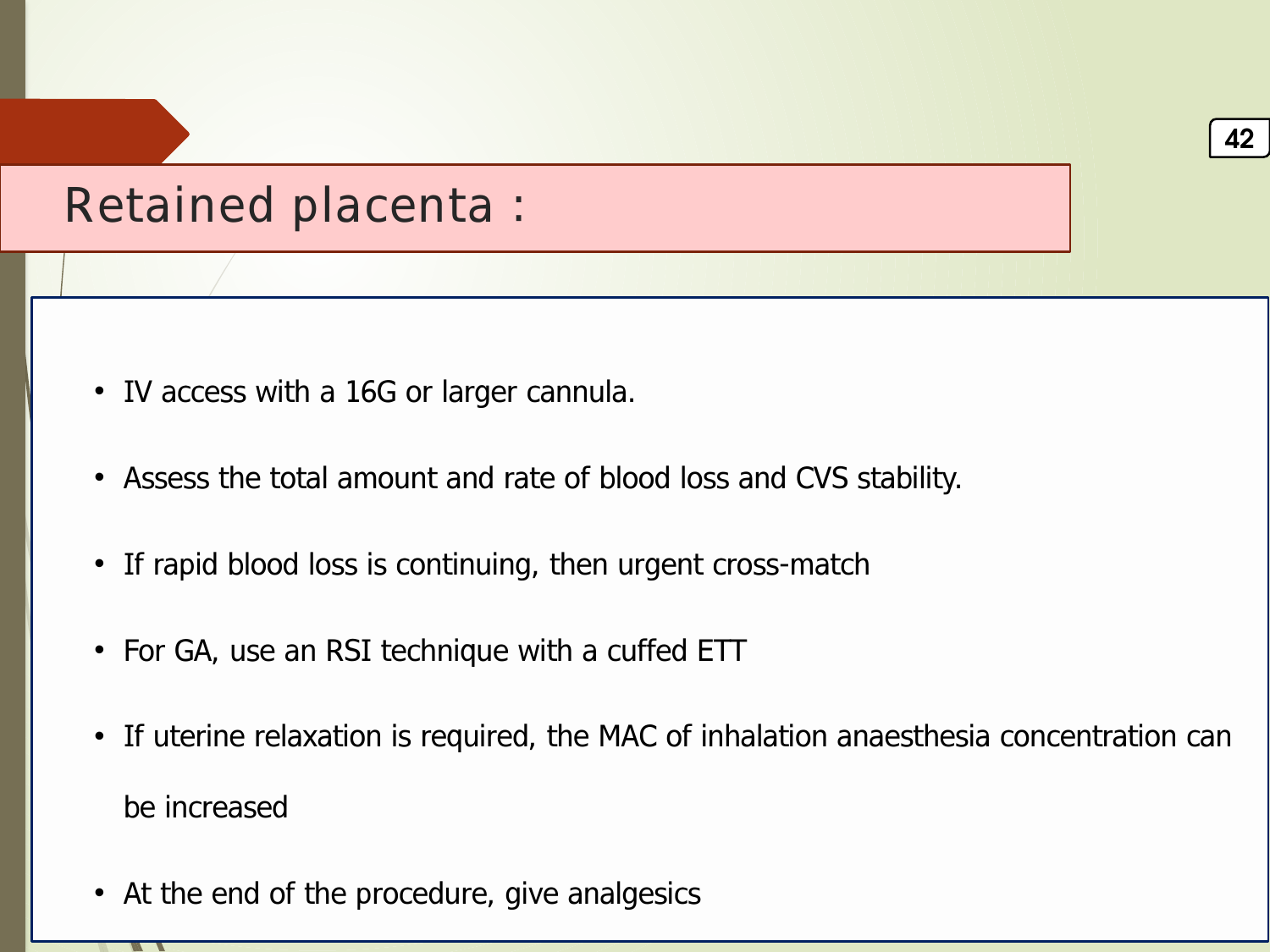

42

# Retained placenta :

IV access with a 16G or larger cannula.
Assess the total amount and rate of blood loss and CVS stability.
If rapid blood loss is continuing, then urgent cross-match
For GA, use an RSI technique with a cuffed ETT
If uterine relaxation is required, the MAC of inhalation anaesthesia concentration can be increased
At the end of the procedure, give analgesics